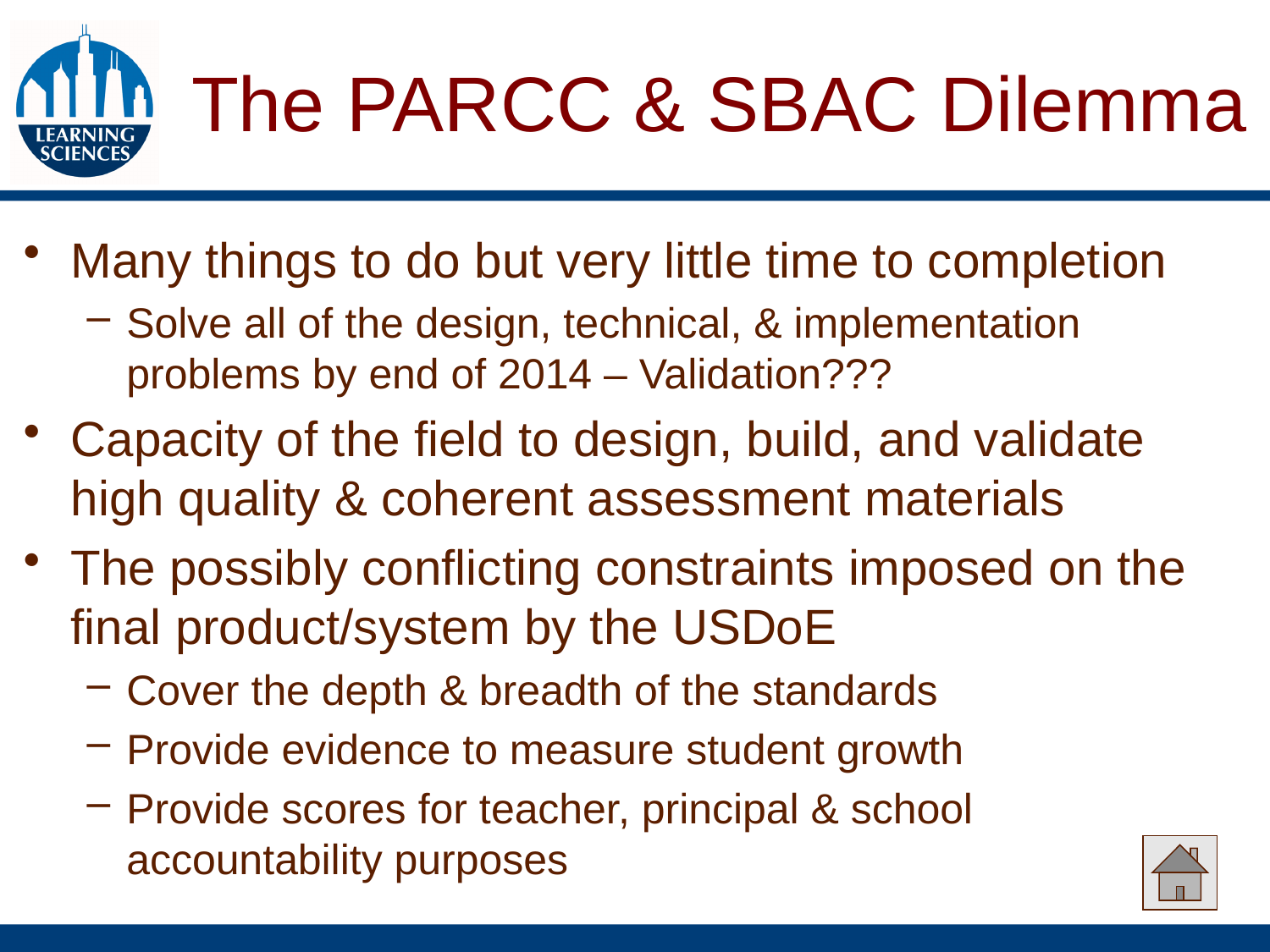

# The PARCC & SBAC Dilemma
Many things to do but very little time to completion
Solve all of the design, technical, & implementation problems by end of 2014 – Validation???
Capacity of the field to design, build, and validate high quality & coherent assessment materials
The possibly conflicting constraints imposed on the final product/system by the USDoE
Cover the depth & breadth of the standards
Provide evidence to measure student growth
Provide scores for teacher, principal & school accountability purposes